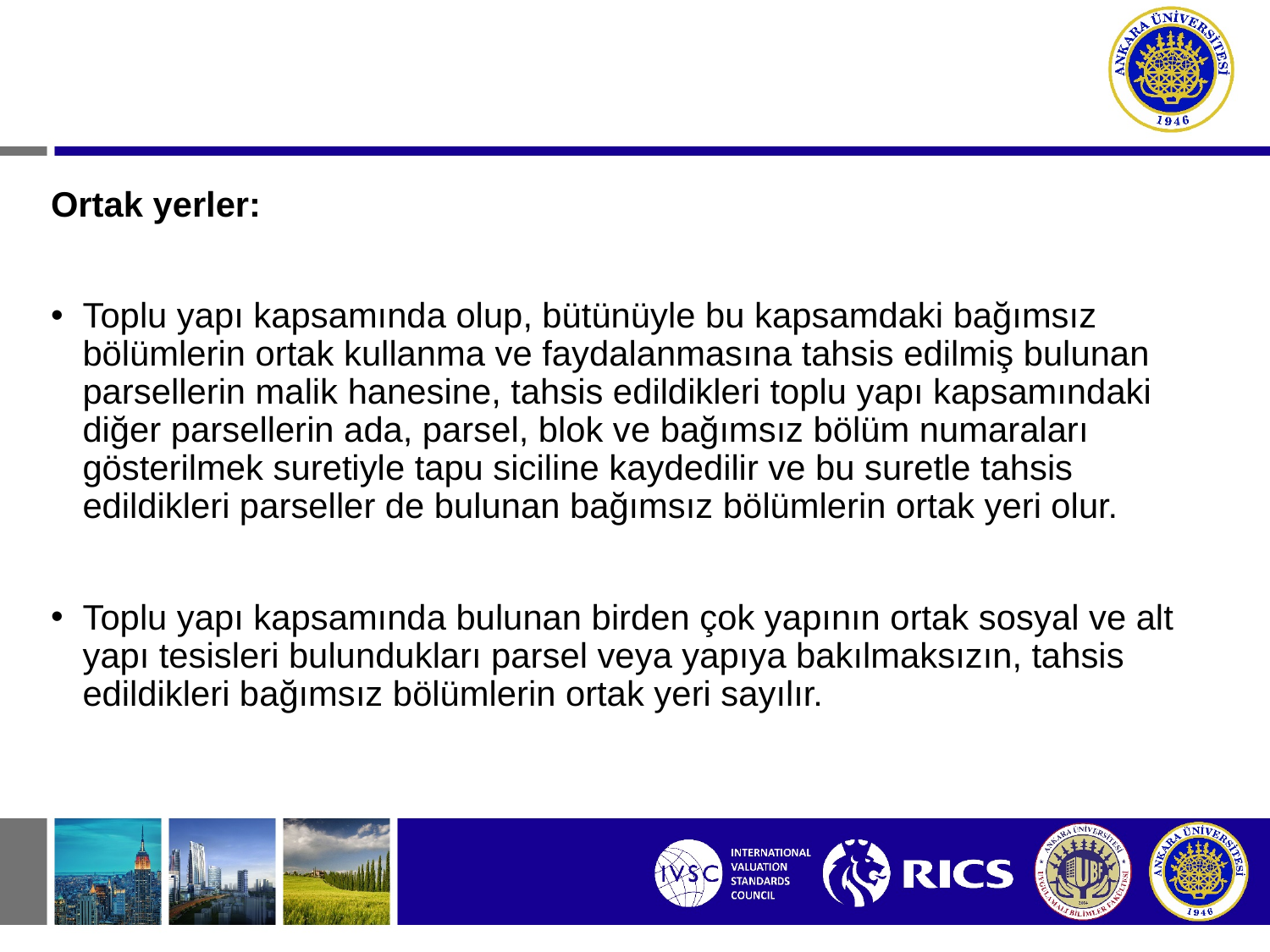

Ortak yerler:

Toplu yapı kapsamında olup, bütünüyle bu kapsamdaki bağımsız bölümlerin ortak kullanma ve faydalanmasına tahsis edilmiş bulunan parsellerin malik hanesine, tahsis edildikleri toplu yapı kapsamındaki diğer parsellerin ada, parsel, blok ve bağımsız bölüm numaraları gösterilmek suretiyle tapu siciline kaydedilir ve bu suretle tahsis edildikleri parseller de bulunan bağımsız bölümlerin ortak yeri olur.

Toplu yapı kapsamında bulunan birden çok yapının ortak sosyal ve alt yapı tesisleri bulundukları parsel veya yapıya bakılmaksızın, tahsis edildikleri bağımsız bölümlerin ortak yeri sayılır.